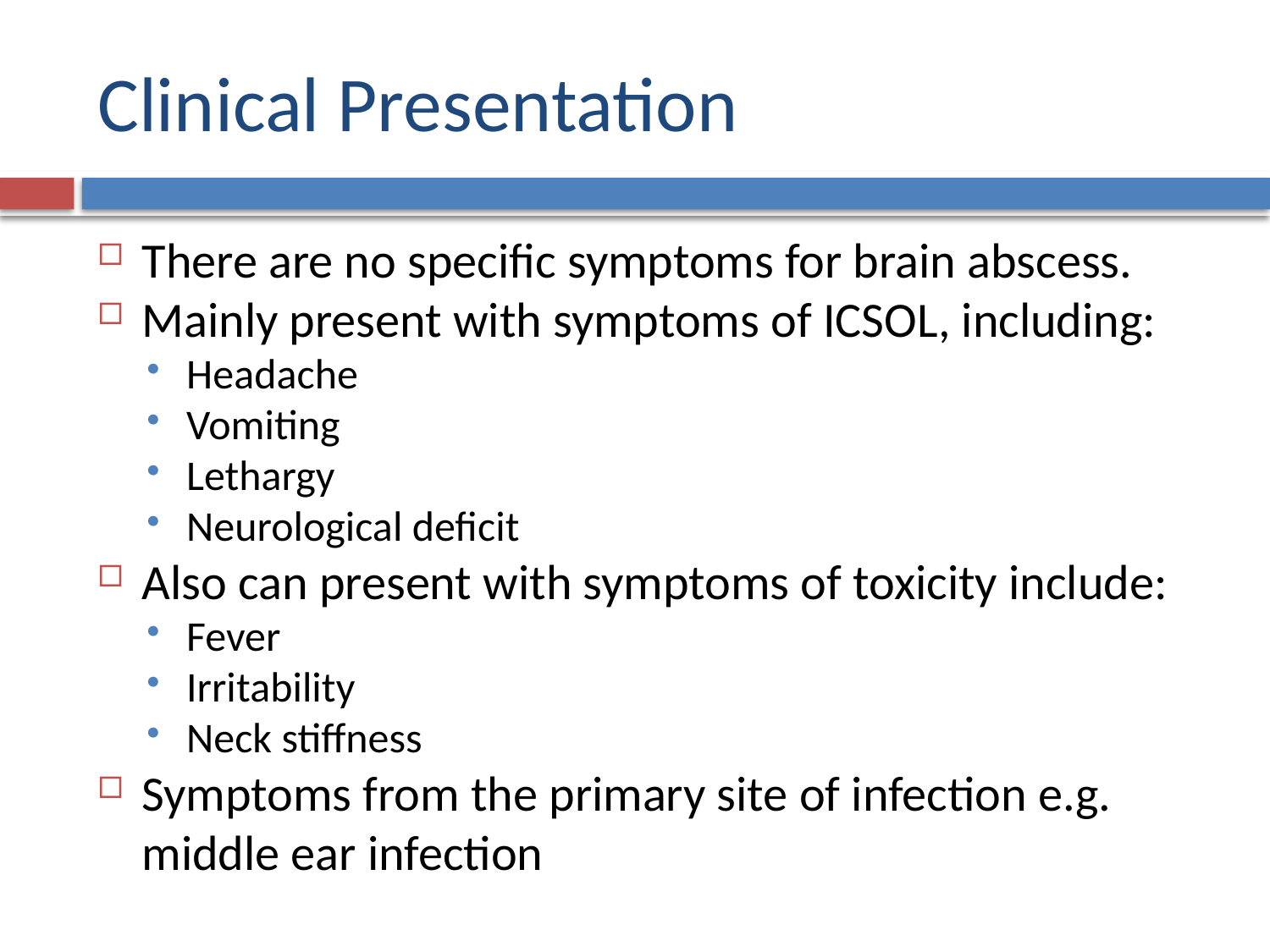

# Clinical Presentation
There are no specific symptoms for brain abscess.
Mainly present with symptoms of ICSOL, including:
Headache
Vomiting
Lethargy
Neurological deficit
Also can present with symptoms of toxicity include:
Fever
Irritability
Neck stiffness
Symptoms from the primary site of infection e.g. middle ear infection